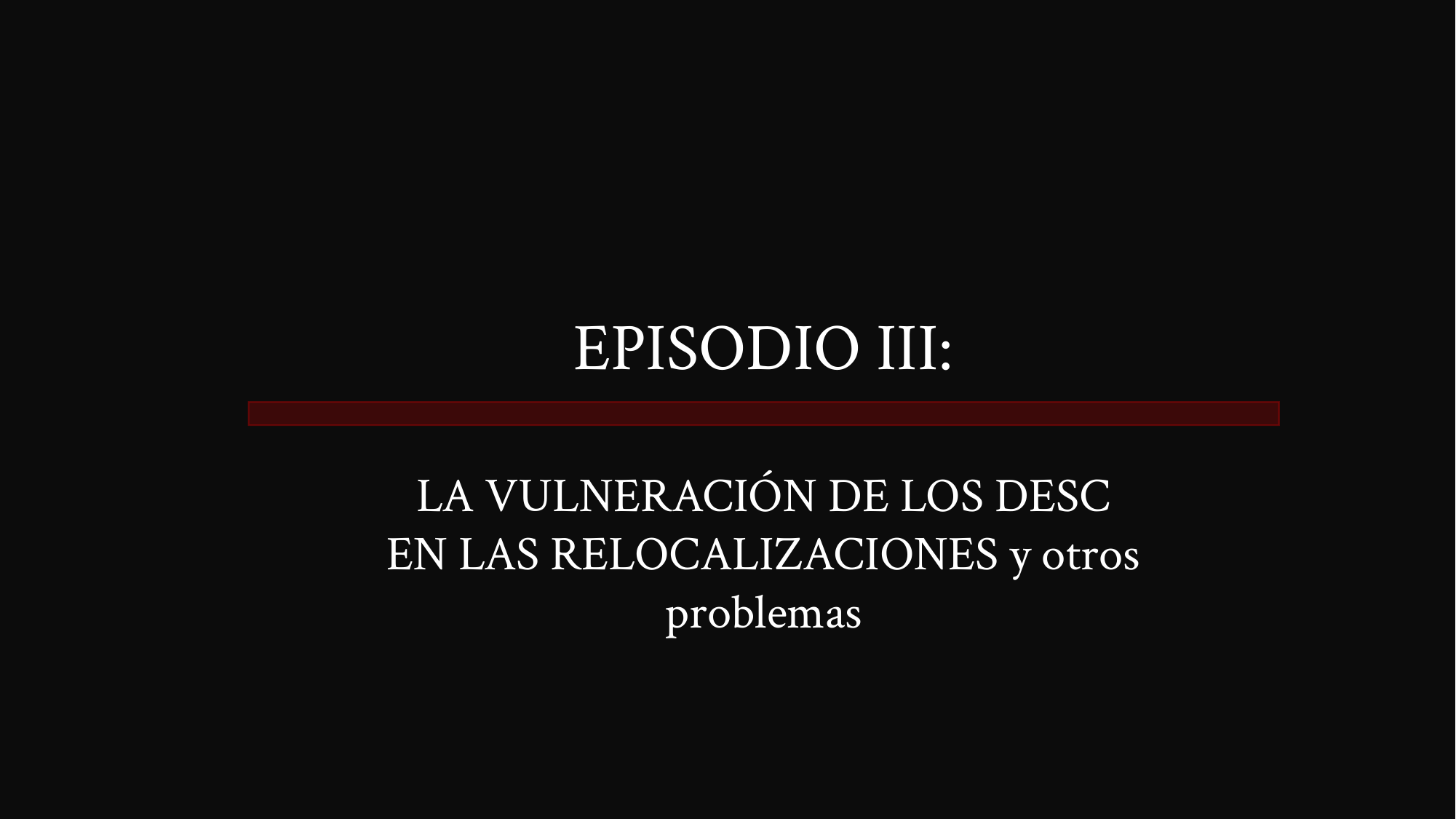

EPISODIO III:

LA VULNERACIÓN DE LOS DESC
EN LAS RELOCALIZACIONES y otros problemas